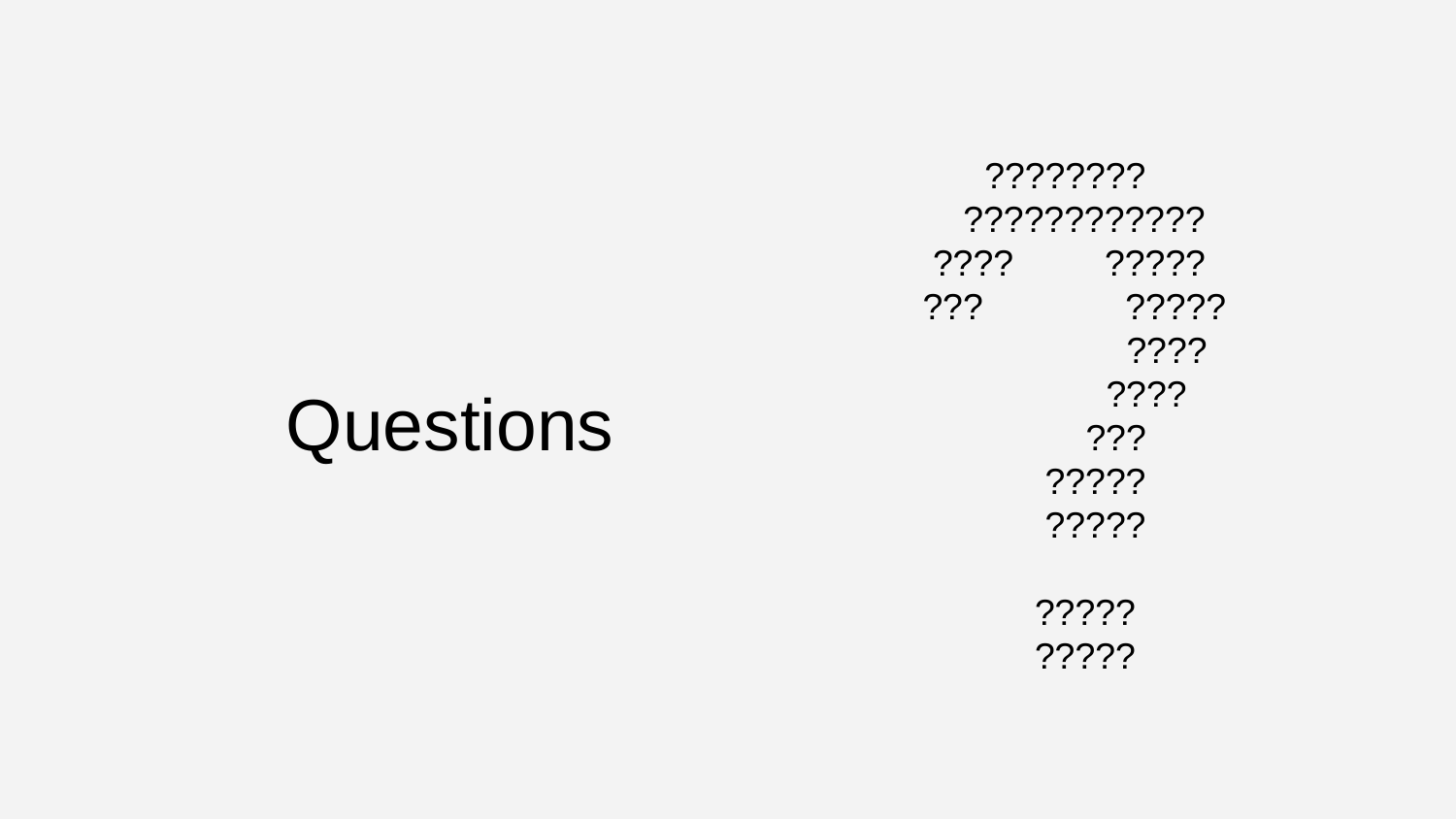

????????
                   ????????????
                ????         ?????
               ???              ?????
                                   ????
                                 ????
                               ???
                           ?????
                           ?????

                          ?????
                          ?????
# Questions